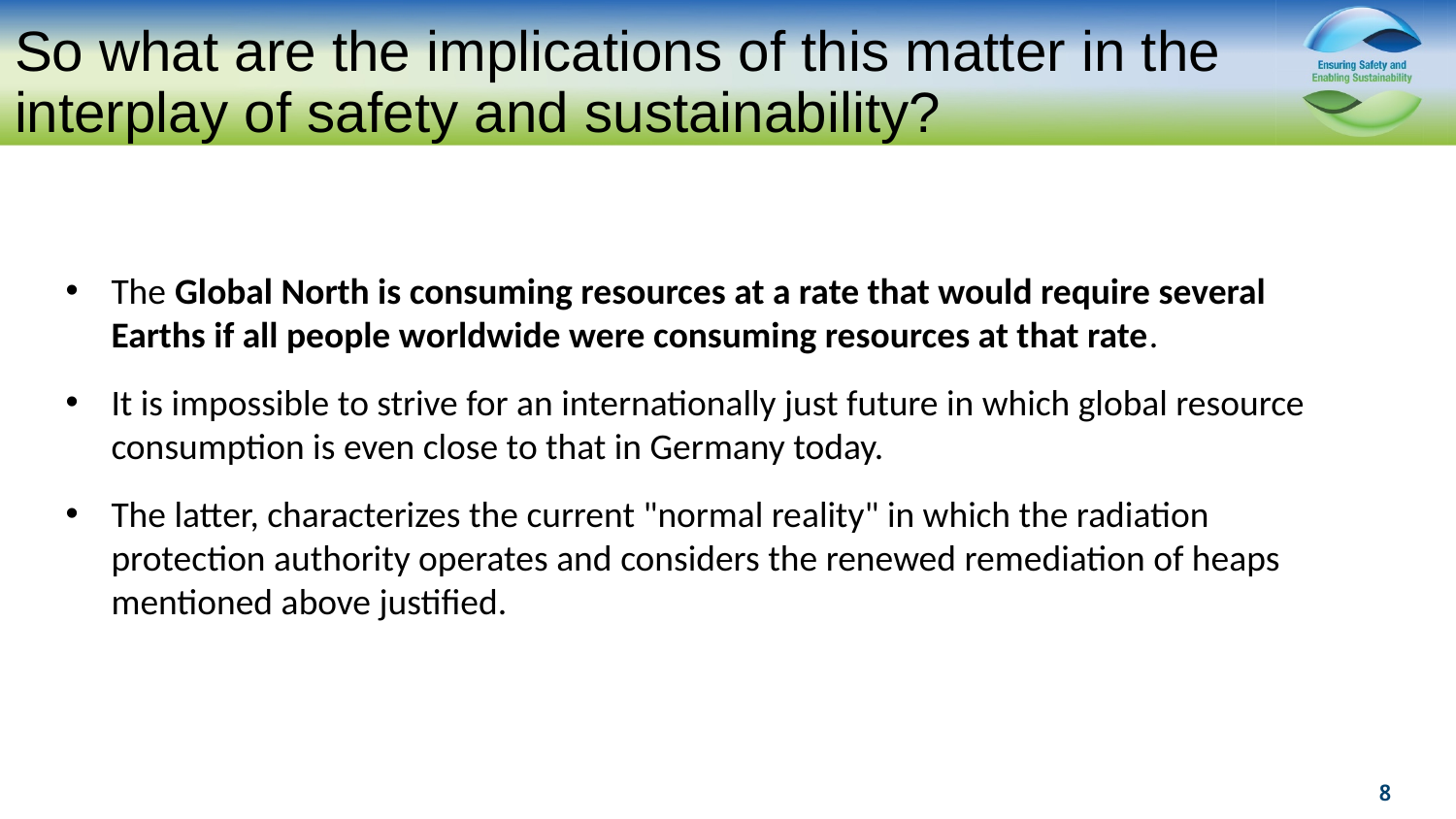

# So what are the implications of this matter in the interplay of safety and sustainability?
The Global North is consuming resources at a rate that would require several Earths if all people worldwide were consuming resources at that rate.
It is impossible to strive for an internationally just future in which global resource consumption is even close to that in Germany today.
The latter, characterizes the current "normal reality" in which the radiation protection authority operates and considers the renewed remediation of heaps mentioned above justified.
8